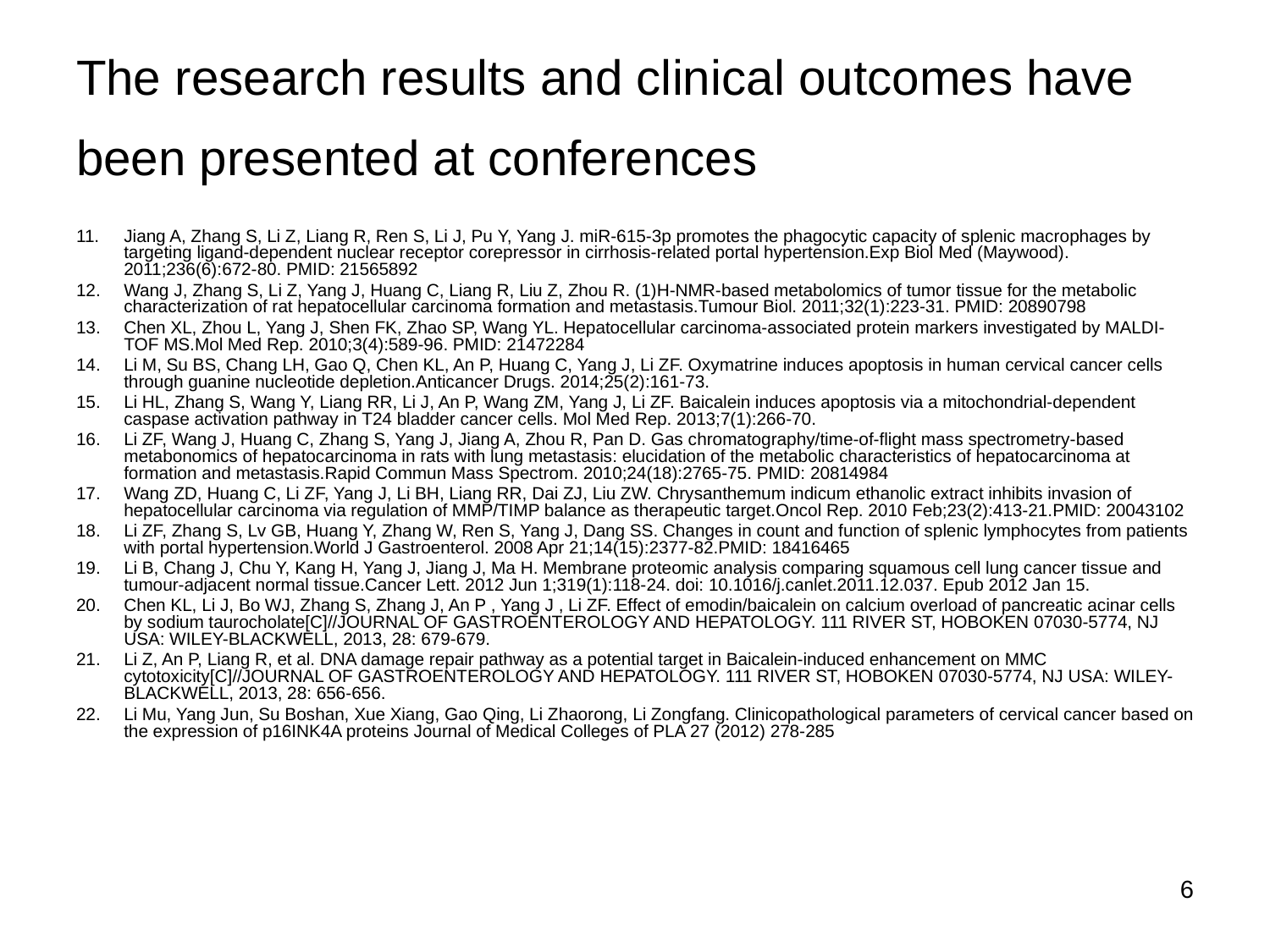

# The research results and clinical outcomes have been presented at conferences
Jiang A, Zhang S, Li Z, Liang R, Ren S, Li J, Pu Y, Yang J. miR-615-3p promotes the phagocytic capacity of splenic macrophages by targeting ligand-dependent nuclear receptor corepressor in cirrhosis-related portal hypertension.Exp Biol Med (Maywood). 2011;236(6):672-80. PMID: 21565892
Wang J, Zhang S, Li Z, Yang J, Huang C, Liang R, Liu Z, Zhou R. (1)H-NMR-based metabolomics of tumor tissue for the metabolic characterization of rat hepatocellular carcinoma formation and metastasis.Tumour Biol. 2011;32(1):223-31. PMID: 20890798
Chen XL, Zhou L, Yang J, Shen FK, Zhao SP, Wang YL. Hepatocellular carcinoma-associated protein markers investigated by MALDI-TOF MS.Mol Med Rep. 2010;3(4):589-96. PMID: 21472284
Li M, Su BS, Chang LH, Gao Q, Chen KL, An P, Huang C, Yang J, Li ZF. Oxymatrine induces apoptosis in human cervical cancer cells through guanine nucleotide depletion.Anticancer Drugs. 2014;25(2):161-73.
Li HL, Zhang S, Wang Y, Liang RR, Li J, An P, Wang ZM, Yang J, Li ZF. Baicalein induces apoptosis via a mitochondrial-dependent caspase activation pathway in T24 bladder cancer cells. Mol Med Rep. 2013;7(1):266-70.
Li ZF, Wang J, Huang C, Zhang S, Yang J, Jiang A, Zhou R, Pan D. Gas chromatography/time-of-flight mass spectrometry-based metabonomics of hepatocarcinoma in rats with lung metastasis: elucidation of the metabolic characteristics of hepatocarcinoma at formation and metastasis.Rapid Commun Mass Spectrom. 2010;24(18):2765-75. PMID: 20814984
Wang ZD, Huang C, Li ZF, Yang J, Li BH, Liang RR, Dai ZJ, Liu ZW. Chrysanthemum indicum ethanolic extract inhibits invasion of hepatocellular carcinoma via regulation of MMP/TIMP balance as therapeutic target.Oncol Rep. 2010 Feb;23(2):413-21.PMID: 20043102
Li ZF, Zhang S, Lv GB, Huang Y, Zhang W, Ren S, Yang J, Dang SS. Changes in count and function of splenic lymphocytes from patients with portal hypertension.World J Gastroenterol. 2008 Apr 21;14(15):2377-82.PMID: 18416465
Li B, Chang J, Chu Y, Kang H, Yang J, Jiang J, Ma H. Membrane proteomic analysis comparing squamous cell lung cancer tissue and tumour-adjacent normal tissue.Cancer Lett. 2012 Jun 1;319(1):118-24. doi: 10.1016/j.canlet.2011.12.037. Epub 2012 Jan 15.
Chen KL, Li J, Bo WJ, Zhang S, Zhang J, An P , Yang J , Li ZF. Effect of emodin/baicalein on calcium overload of pancreatic acinar cells by sodium taurocholate[C]//JOURNAL OF GASTROENTEROLOGY AND HEPATOLOGY. 111 RIVER ST, HOBOKEN 07030-5774, NJ USA: WILEY-BLACKWELL, 2013, 28: 679-679.
Li Z, An P, Liang R, et al. DNA damage repair pathway as a potential target in Baicalein-induced enhancement on MMC cytotoxicity[C]//JOURNAL OF GASTROENTEROLOGY AND HEPATOLOGY. 111 RIVER ST, HOBOKEN 07030-5774, NJ USA: WILEY-BLACKWELL, 2013, 28: 656-656.
Li Mu, Yang Jun, Su Boshan, Xue Xiang, Gao Qing, Li Zhaorong, Li Zongfang. Clinicopathological parameters of cervical cancer based on the expression of p16INK4A proteins Journal of Medical Colleges of PLA 27 (2012) 278-285
6